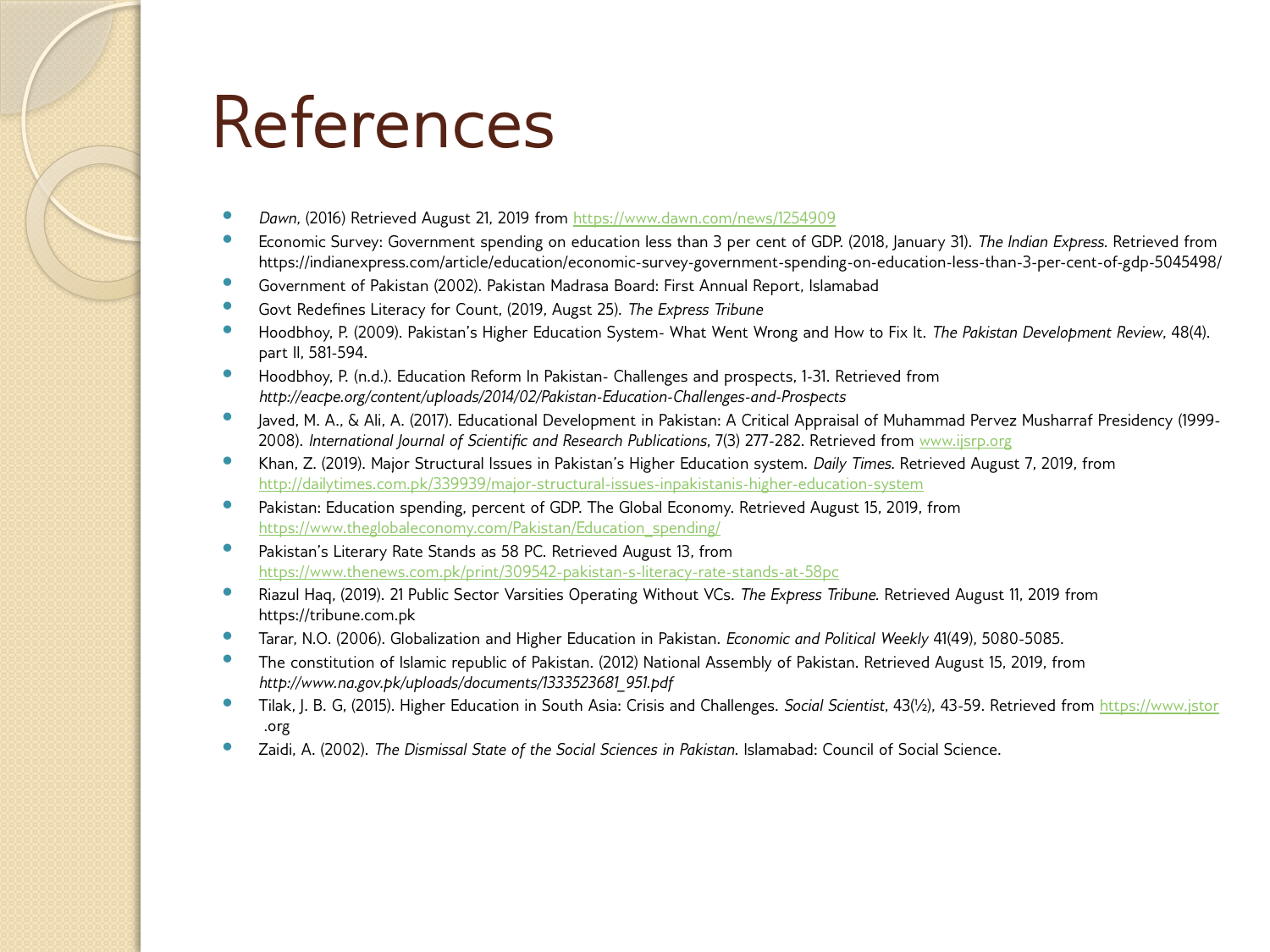

# References
Dawn, (2016) Retrieved August 21, 2019 from https://www.dawn.com/news/1254909
Economic Survey: Government spending on education less than 3 per cent of GDP. (2018, January 31). The Indian Express. Retrieved from https://indianexpress.com/article/education/economic-survey-government-spending-on-education-less-than-3-per-cent-of-gdp-5045498/
Government of Pakistan (2002). Pakistan Madrasa Board: First Annual Report, Islamabad
Govt Redefines Literacy for Count, (2019, Augst 25). The Express Tribune
Hoodbhoy, P. (2009). Pakistan’s Higher Education System- What Went Wrong and How to Fix It. The Pakistan Development Review, 48(4). part II, 581-594.
Hoodbhoy, P. (n.d.). Education Reform In Pakistan- Challenges and prospects, 1-31. Retrieved from http://eacpe.org/content/uploads/2014/02/Pakistan-Education-Challenges-and-Prospects
Javed, M. A., & Ali, A. (2017). Educational Development in Pakistan: A Critical Appraisal of Muhammad Pervez Musharraf Presidency (1999-2008). International Journal of Scientific and Research Publications, 7(3) 277-282. Retrieved from www.ijsrp.org
Khan, Z. (2019). Major Structural Issues in Pakistan’s Higher Education system. Daily Times. Retrieved August 7, 2019, from http://dailytimes.com.pk/339939/major-structural-issues-inpakistanis-higher-education-system
Pakistan: Education spending, percent of GDP. The Global Economy. Retrieved August 15, 2019, from https://www.theglobaleconomy.com/Pakistan/Education_spending/
Pakistan’s Literary Rate Stands as 58 PC. Retrieved August 13, from https://www.thenews.com.pk/print/309542-pakistan-s-literacy-rate-stands-at-58pc
Riazul Haq, (2019). 21 Public Sector Varsities Operating Without VCs. The Express Tribune. Retrieved August 11, 2019 from https://tribune.com.pk
Tarar, N.O. (2006). Globalization and Higher Education in Pakistan. Economic and Political Weekly 41(49), 5080-5085.
The constitution of Islamic republic of Pakistan. (2012) National Assembly of Pakistan. Retrieved August 15, 2019, from http://www.na.gov.pk/uploads/documents/1333523681_951.pdf
Tilak, J. B. G, (2015). Higher Education in South Asia: Crisis and Challenges. Social Scientist, 43(½), 43-59. Retrieved from https://www.jstor .org
Zaidi, A. (2002). The Dismissal State of the Social Sciences in Pakistan. Islamabad: Council of Social Science.